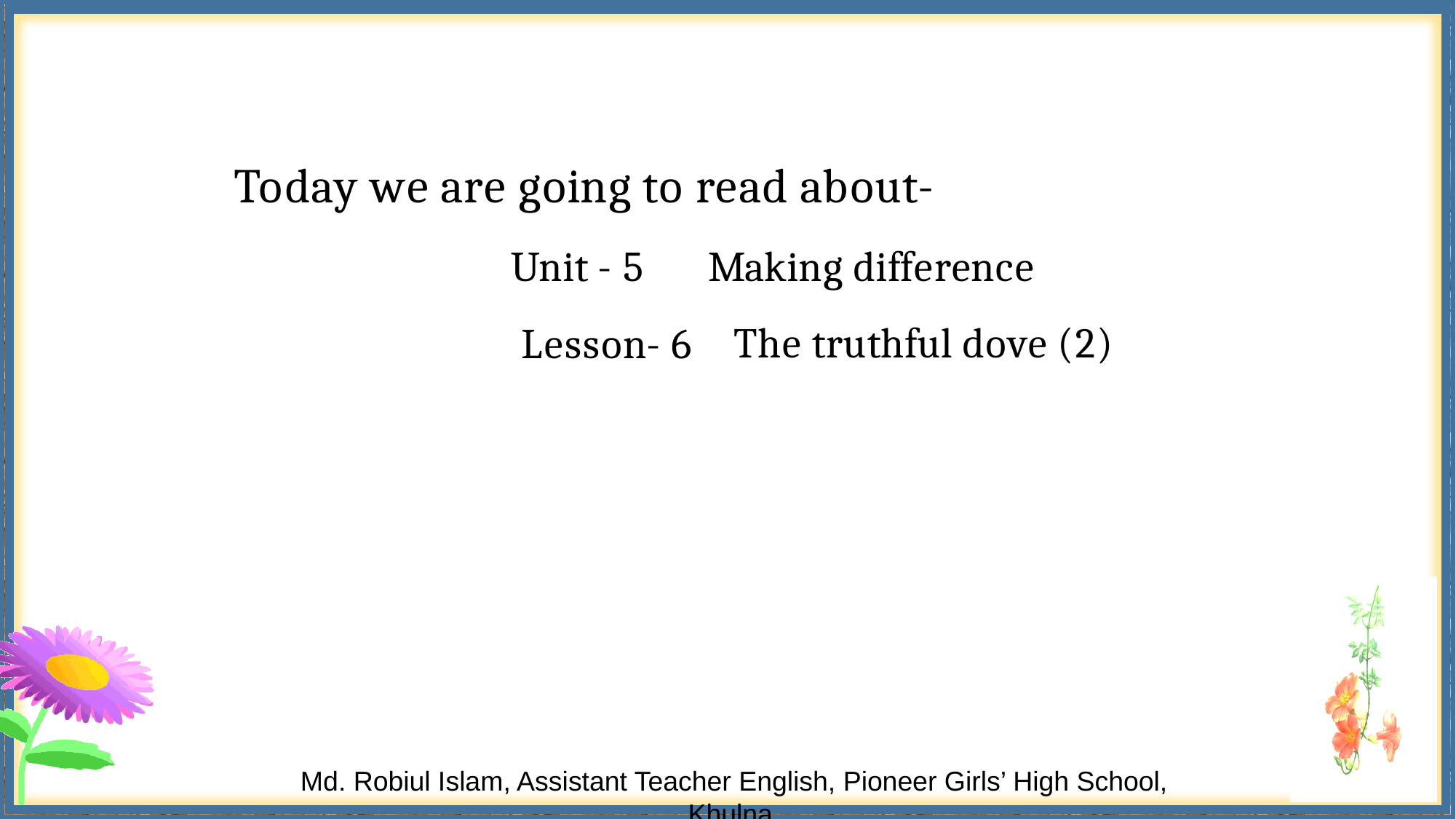

Today we are going to read about-
Unit - 5
Making difference
The truthful dove (2)
Lesson- 6